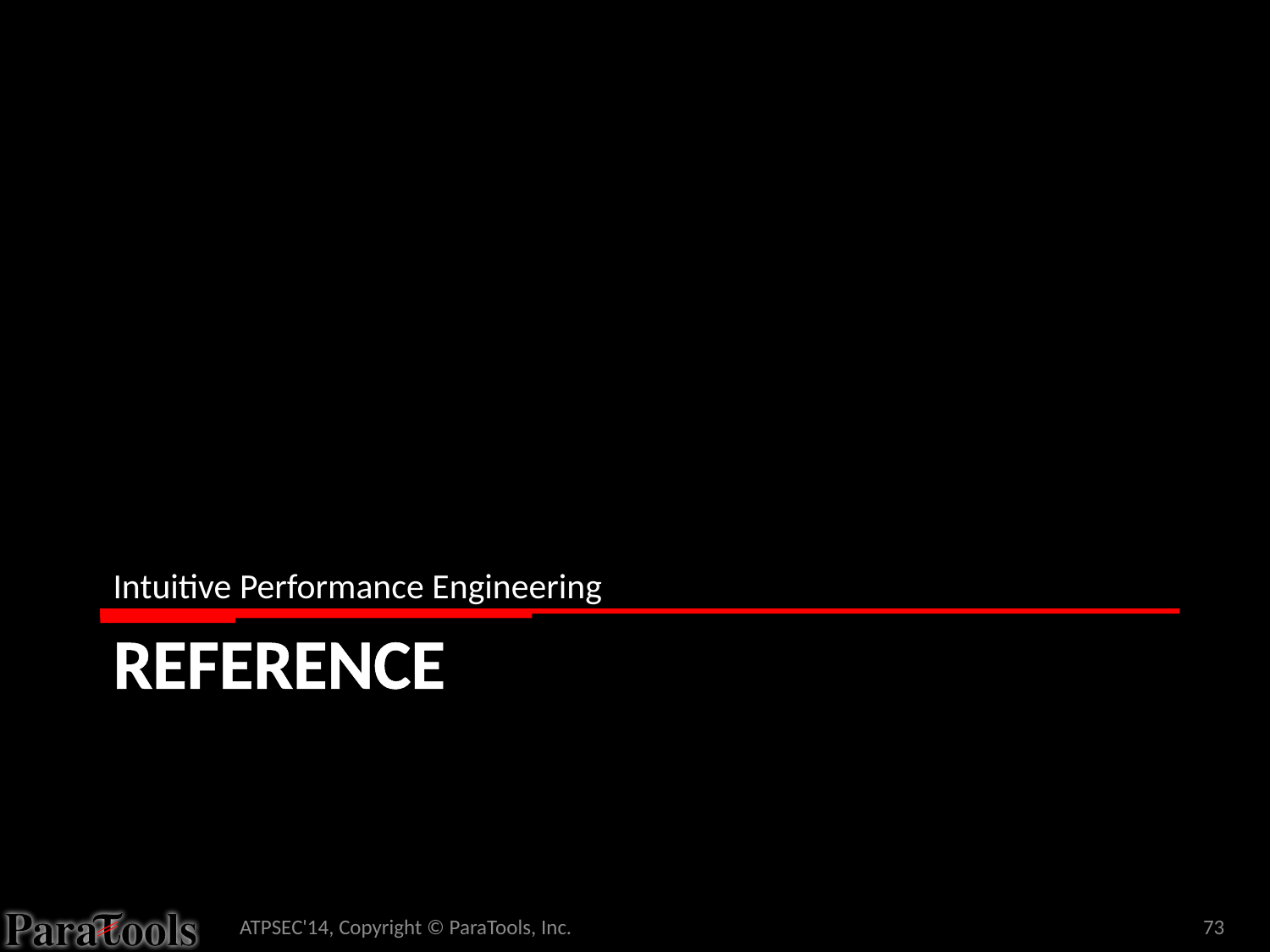

Intuitive Performance Engineering
# Reference
ATPSEC'14, Copyright © ParaTools, Inc.
73